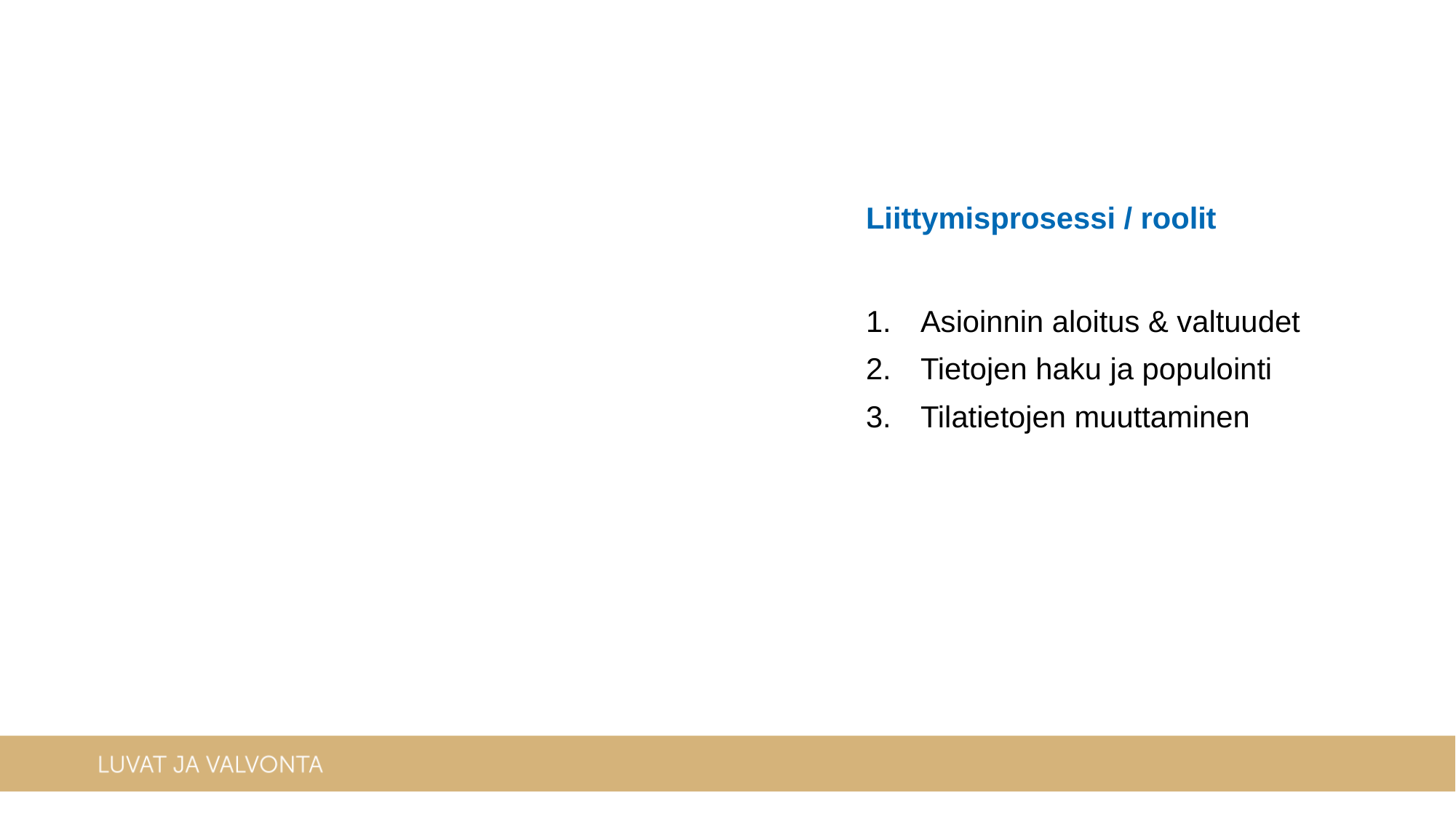

# Liittymisprosessi / roolit
Asioinnin aloitus & valtuudet
Tietojen haku ja populointi
Tilatietojen muuttaminen